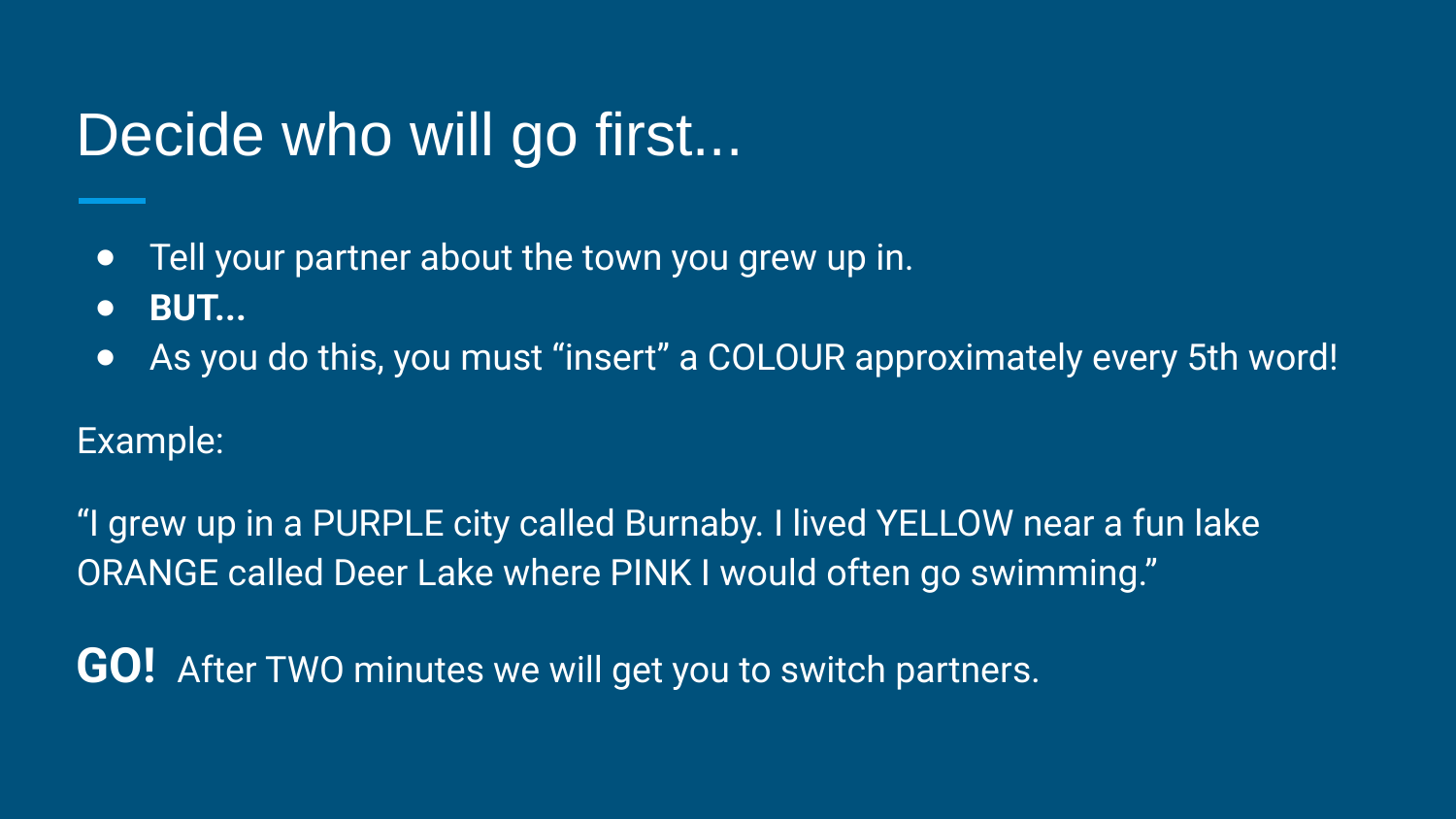

# Decide who will go first...
Tell your partner about the town you grew up in.
BUT...
As you do this, you must “insert” a COLOUR approximately every 5th word!
Example:
“I grew up in a PURPLE city called Burnaby. I lived YELLOW near a fun lake ORANGE called Deer Lake where PINK I would often go swimming.”
GO!  After TWO minutes we will get you to switch partners.